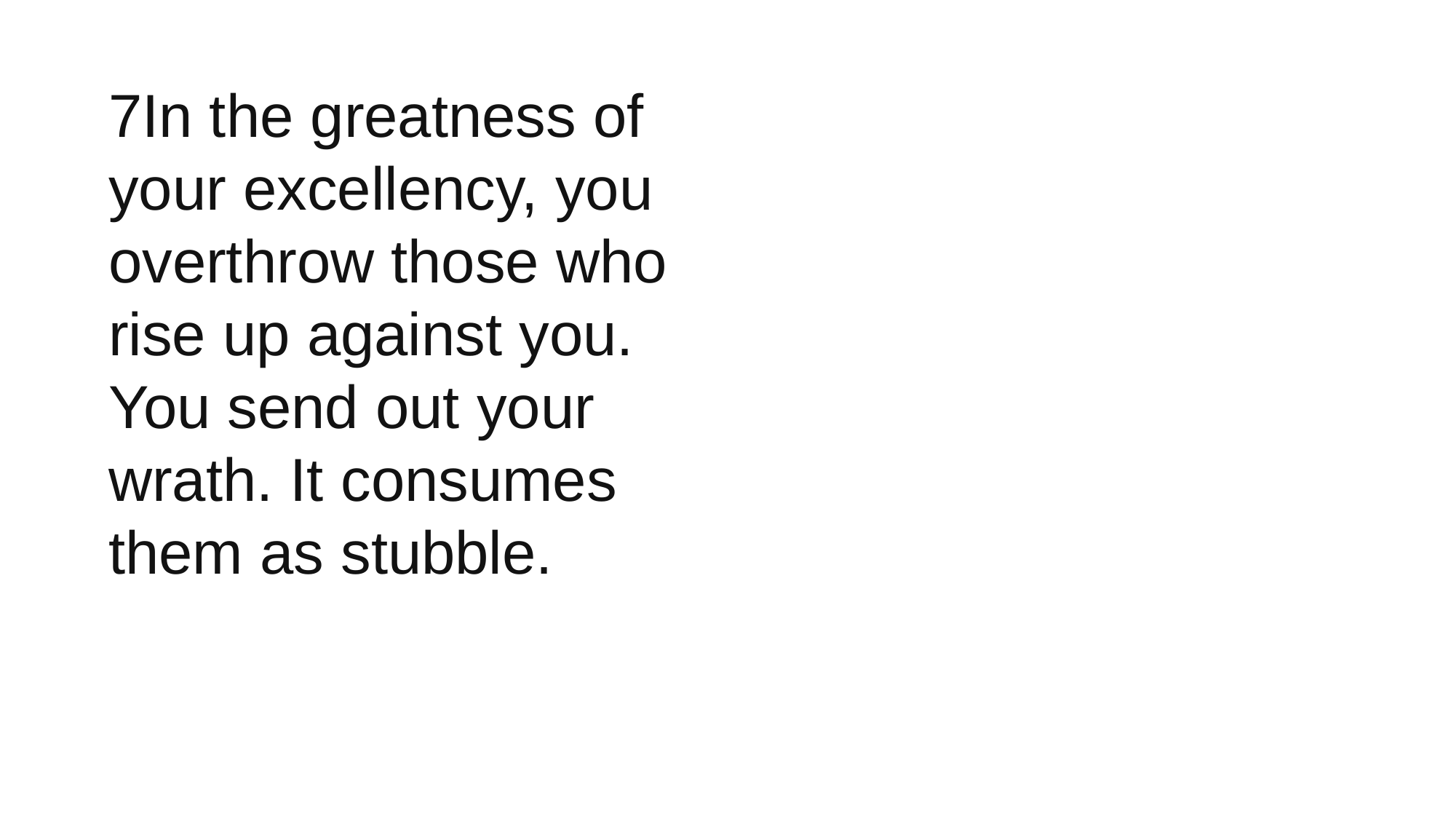

7In the greatness of your excellency, you overthrow those who rise up against you.
You send out your wrath. It consumes them as stubble.